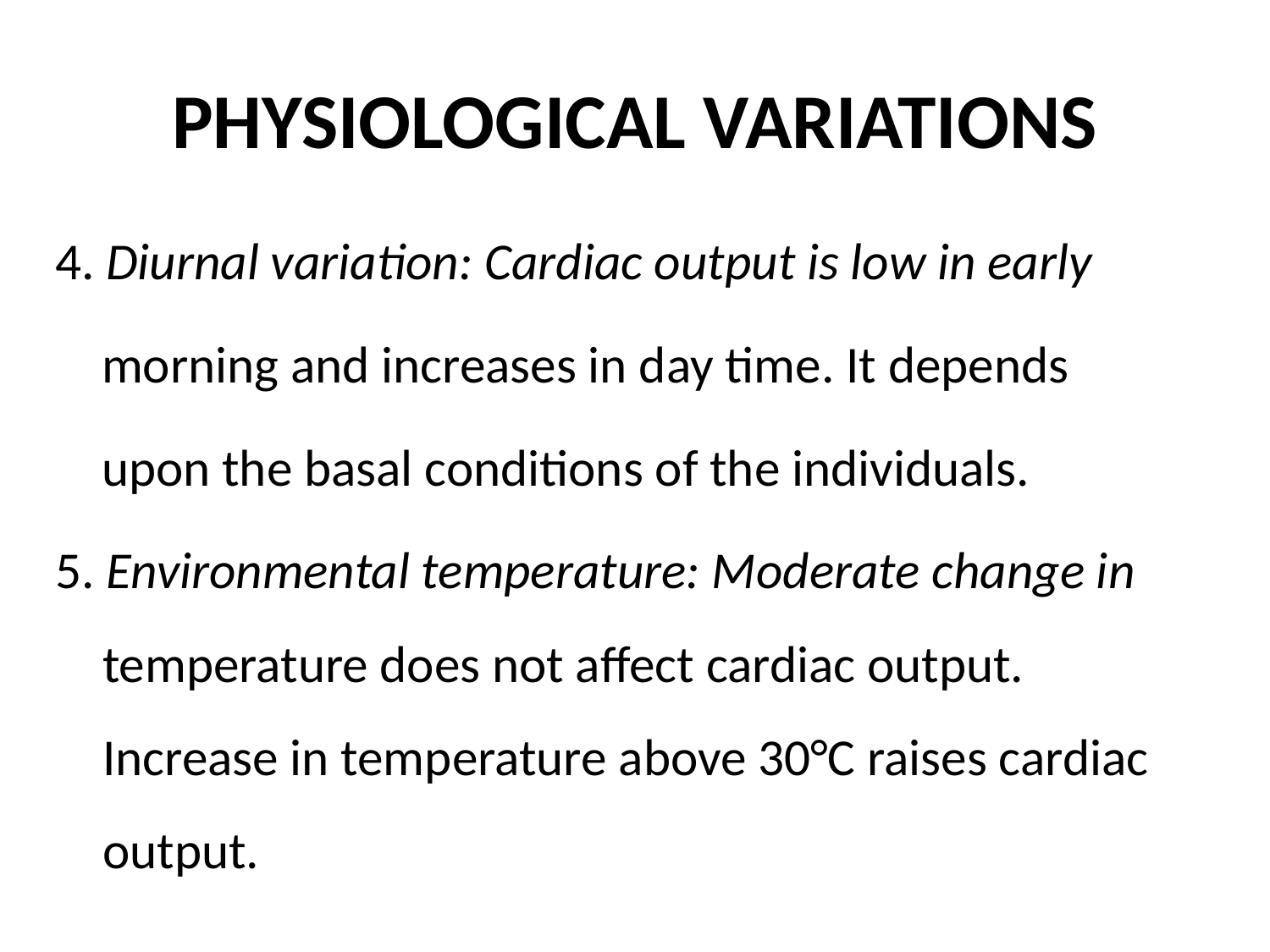

# PHYSIOLOGICAL VARIATIONS
4. Diurnal variation: Cardiac output is low in early
    morning and increases in day time. It depends
    upon the basal conditions of the individuals.
5. Environmental temperature: Moderate change in temperature does not affect cardiac output. Increase in temperature above 30°C raises cardiac output.